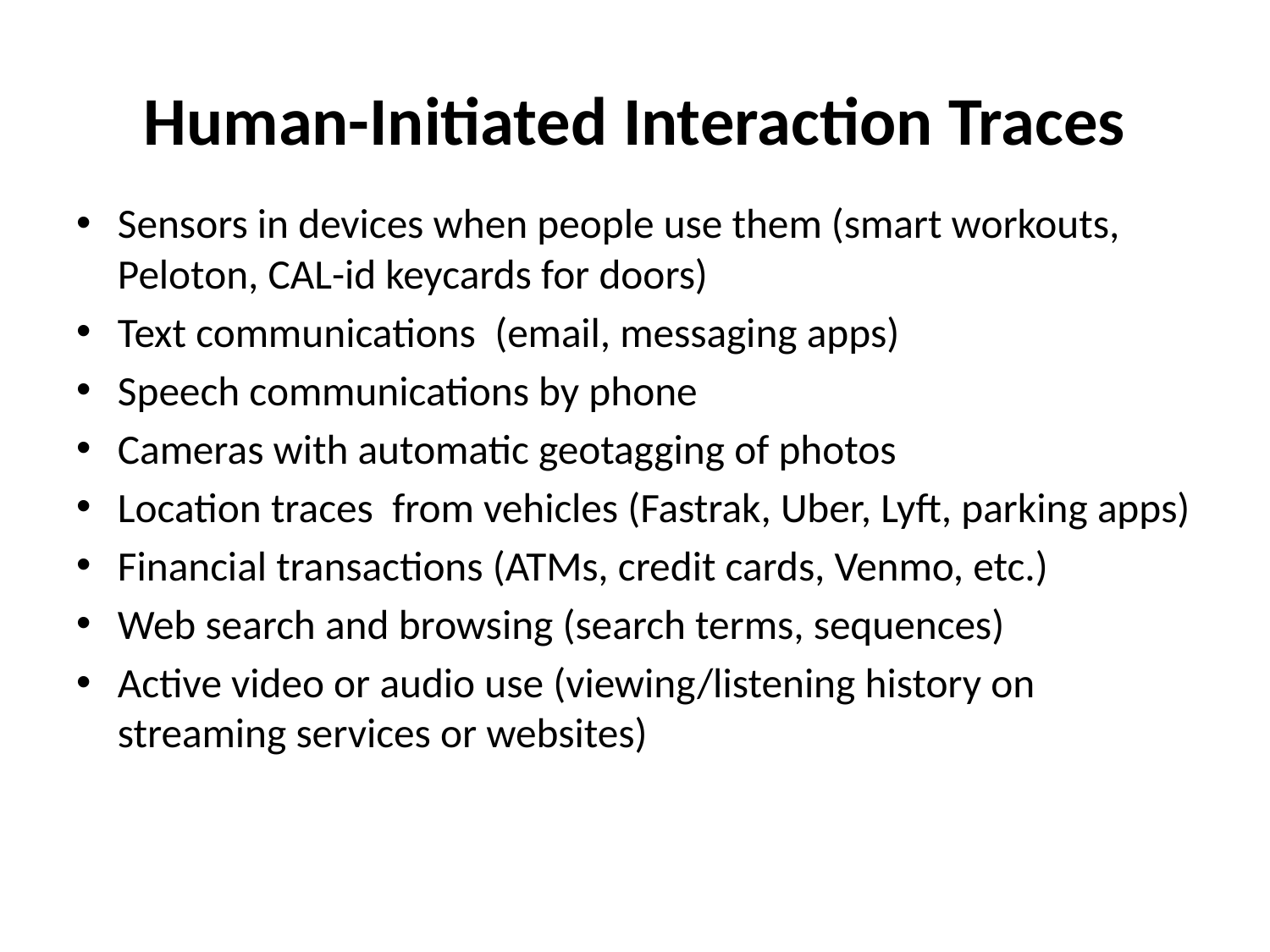

# Human-Initiated Interaction Traces
Sensors in devices when people use them (smart workouts, Peloton, CAL-id keycards for doors)
Text communications  (email, messaging apps)
Speech communications by phone
Cameras with automatic geotagging of photos
Location traces  from vehicles (Fastrak, Uber, Lyft, parking apps)
Financial transactions (ATMs, credit cards, Venmo, etc.)
Web search and browsing (search terms, sequences)
Active video or audio use (viewing/listening history on streaming services or websites)